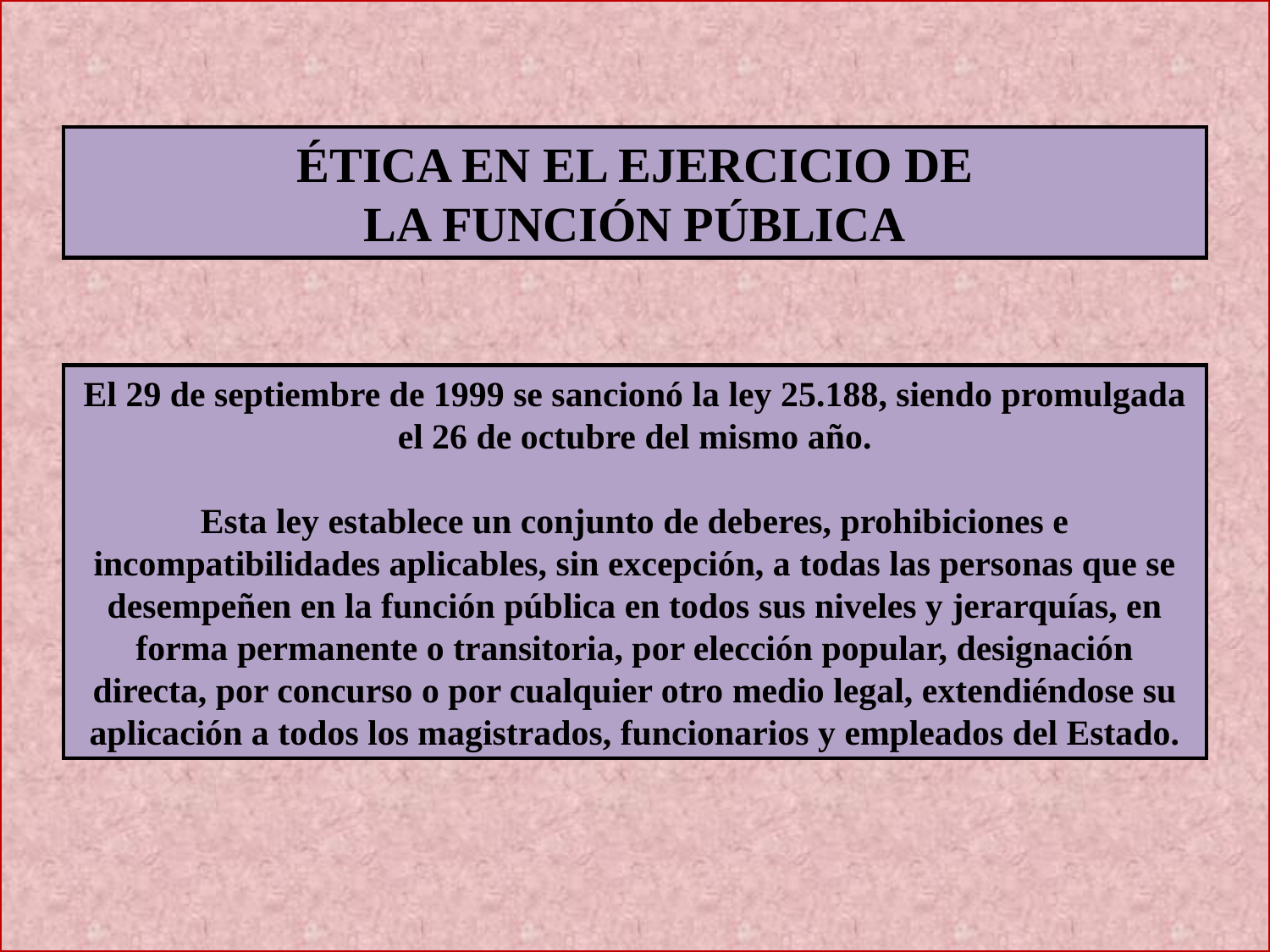

ÉTICA EN EL EJERCICIO DE
LA FUNCIÓN PÚBLICA
El 29 de septiembre de 1999 se sancionó la ley 25.188, siendo promulgada el 26 de octubre del mismo año.

Esta ley establece un conjunto de deberes, prohibiciones e incompatibilidades aplicables, sin excepción, a todas las personas que se desempeñen en la función pública en todos sus niveles y jerarquías, en forma permanente o transitoria, por elección popular, designación directa, por concurso o por cualquier otro medio legal, extendiéndose su aplicación a todos los magistrados, funcionarios y empleados del Estado.